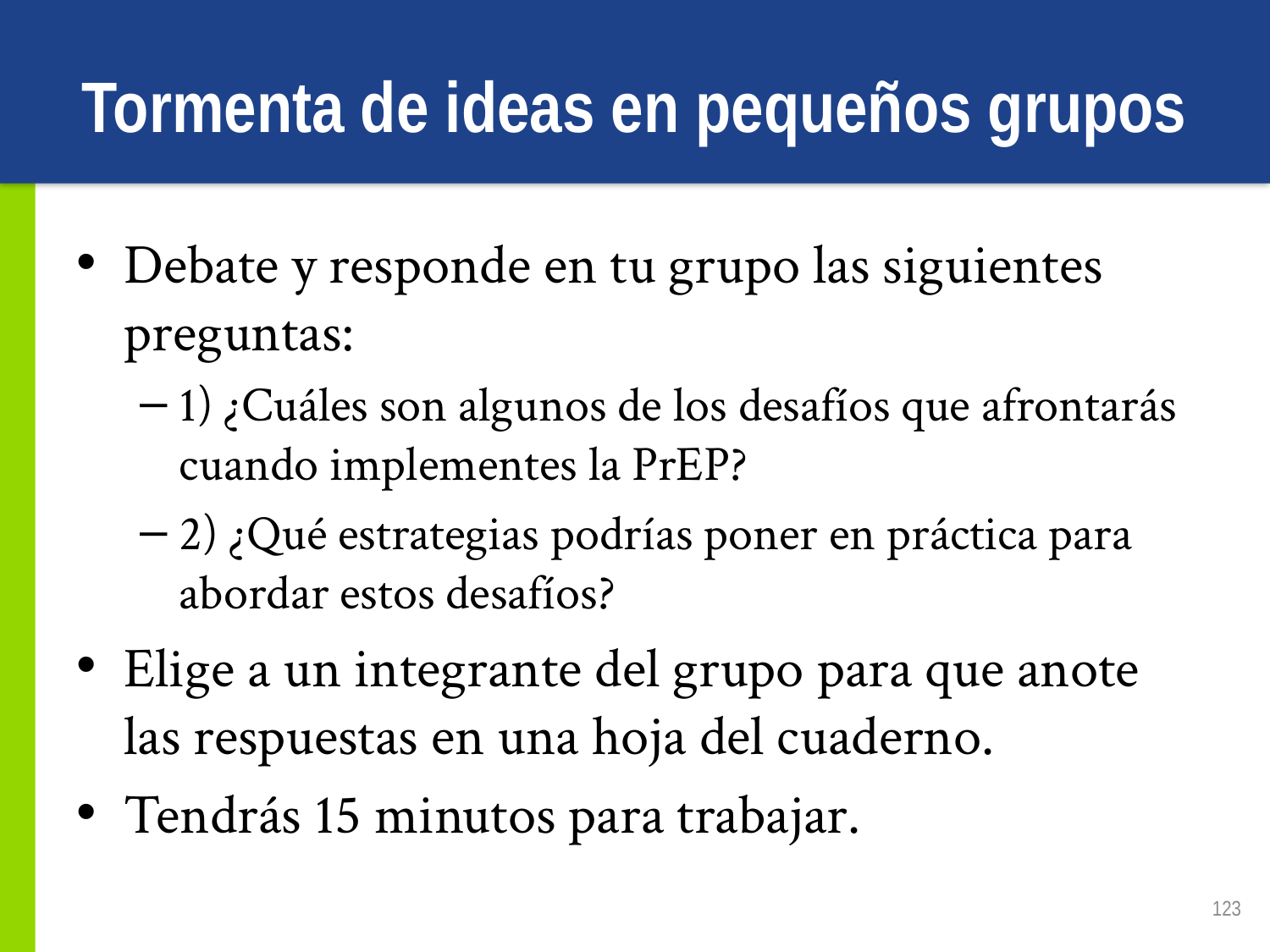

# Tormenta de ideas en pequeños grupos
Debate y responde en tu grupo las siguientes preguntas:
1) ¿Cuáles son algunos de los desafíos que afrontarás cuando implementes la PrEP?
2) ¿Qué estrategias podrías poner en práctica para abordar estos desafíos?
Elige a un integrante del grupo para que anote las respuestas en una hoja del cuaderno.
Tendrás 15 minutos para trabajar.

123